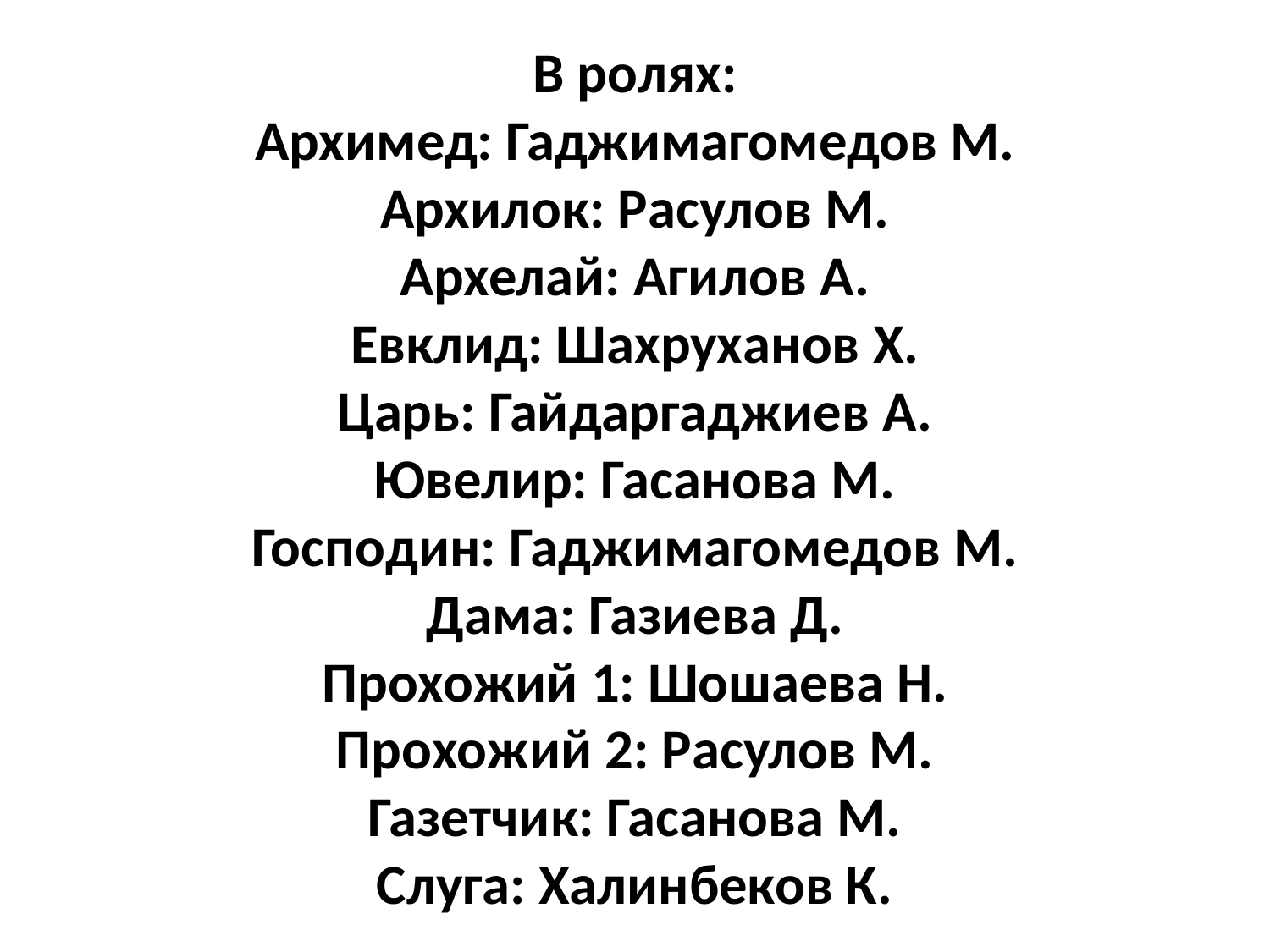

# В ролях: Архимед: Гаджимагомедов М. Архилок: Расулов М. Архелай: Агилов А. Евклид: Шахруханов Х. Царь: Гайдаргаджиев А. Ювелир: Гасанова М. Господин: Гаджимагомедов М. Дама: Газиева Д. Прохожий 1: Шошаева Н. Прохожий 2: Расулов М. Газетчик: Гасанова М. Слуга: Халинбеков К.